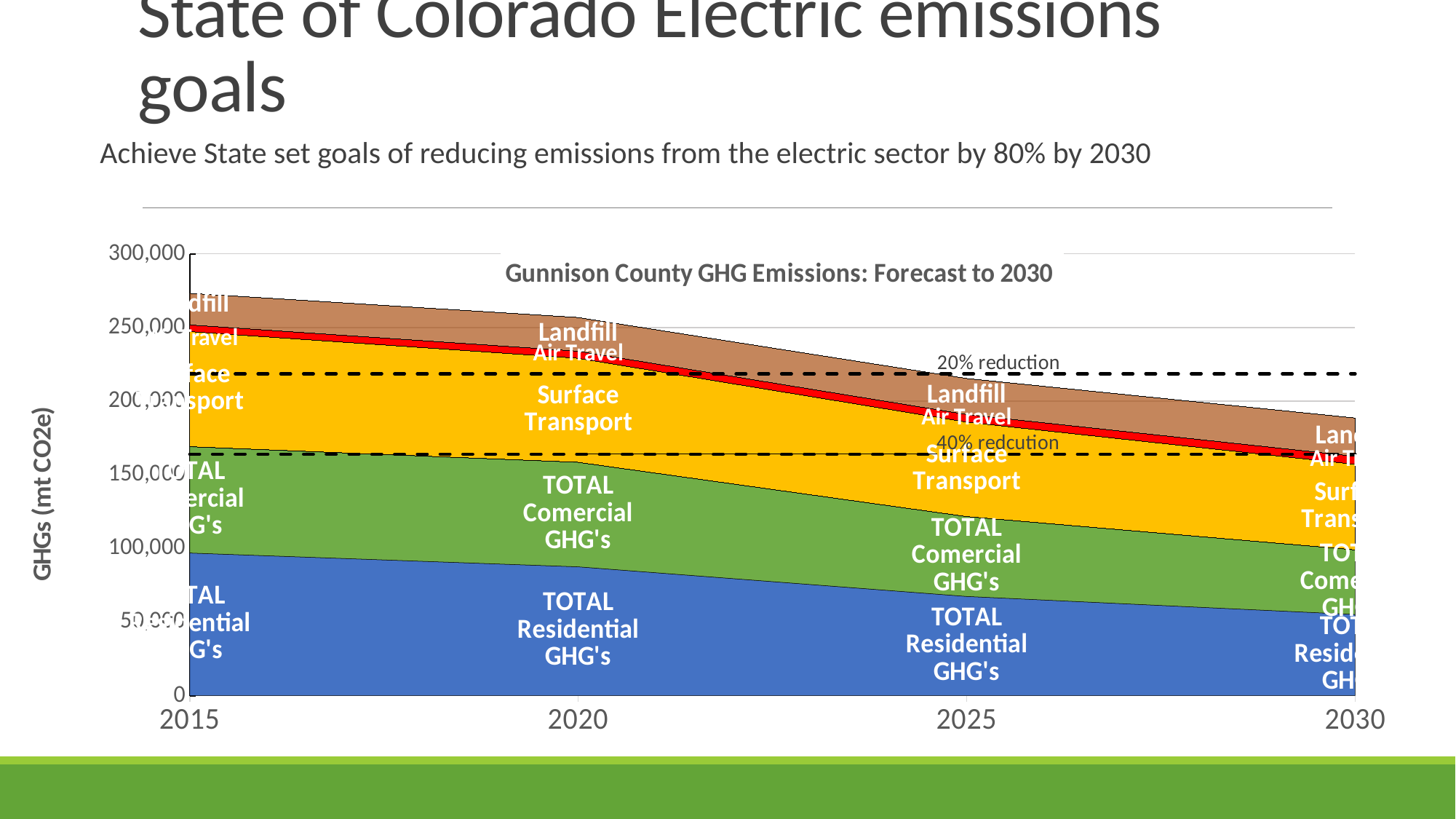

# State of Colorado Electric emissions goals
Achieve State set goals of reducing emissions from the electric sector by 80% by 2030

### Chart: Gunnison County GHG Emissions: Forecast to 2030

| Category | TOTAL Residential GHG's | TOTAL Comercial GHG's | Surface Transport | Air Travel | Landfill |  | 40% redcution |
|---|---|---|---|---|---|---|---|
| 2015 | 96804.60697736431 | 72214.43094137708 | 78127.59584214576 | 4523.816629409498 | 21495.0 | 218532.36031223732 | 163899.27023417797 |
| 2020 | 87438.95989873465 | 70974.97182642795 | 70621.83323929213 | 4816.474442980867 | 22885.569118522762 | 218532.0 | 163899.0 |
| 2025 | 67332.19346104276 | 54230.18495867066 | 64156.64162627252 | 5147.705189176729 | 24459.418253607928 | 218532.0 | 163899.0 |
| 2030 | 55066.81415229618 | 43867.74040983083 | 58071.9765036165 | 5475.2317463338695 | 26015.666864642306 | 218532.0 | 163899.0 |